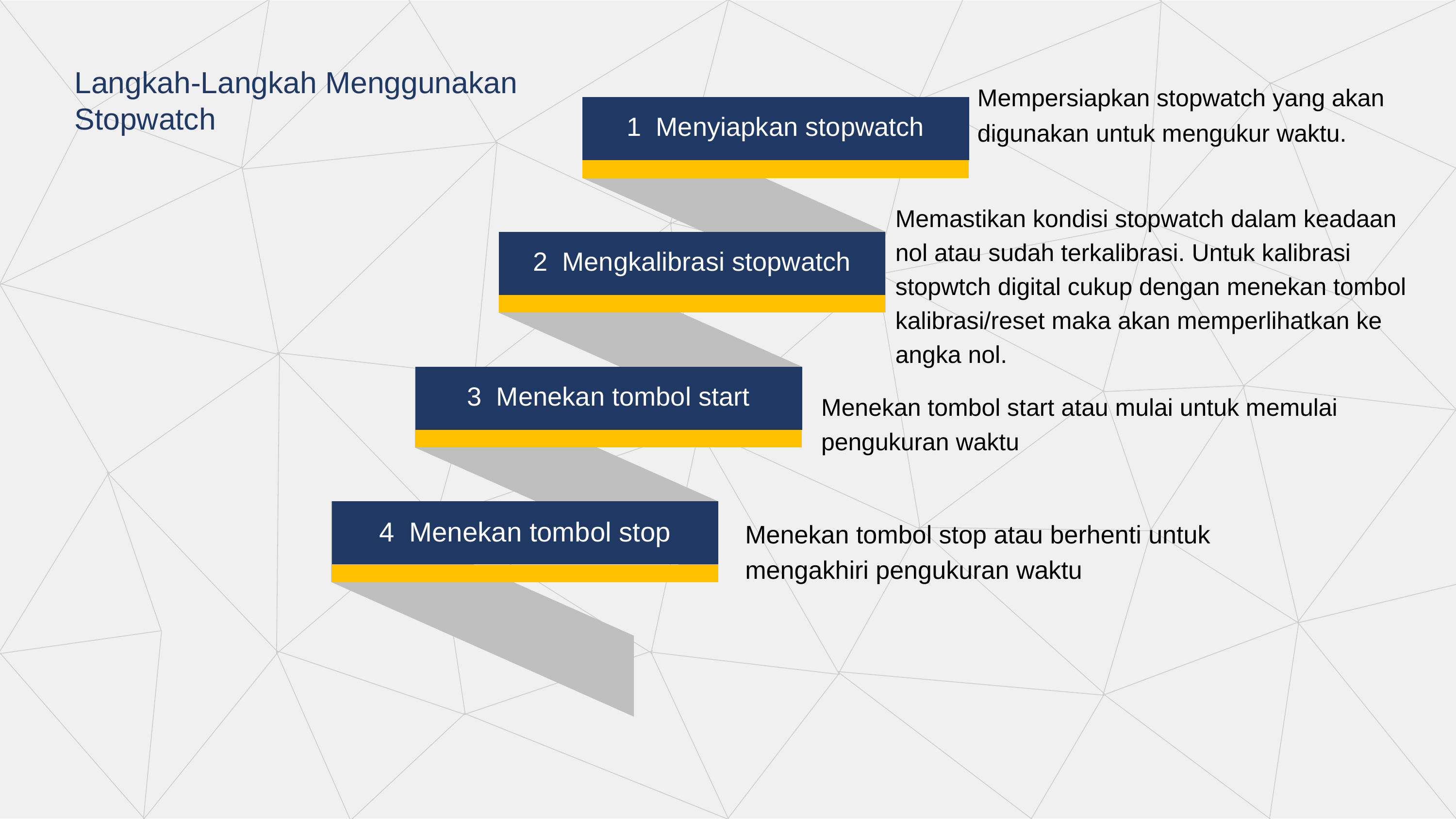

Langkah-Langkah Menggunakan Stopwatch

Mempersiapkan stopwatch yang akan digunakan untuk mengukur waktu.

1  Menyiapkan stopwatch

Memastikan kondisi stopwatch dalam keadaan nol atau sudah terkalibrasi. Untuk kalibrasi stopwtch digital cukup dengan menekan tombol kalibrasi/reset maka akan memperlihatkan ke angka nol.

2  Mengkalibrasi stopwatch

3  Menekan tombol start
Menekan tombol start atau mulai untuk memulai pengukuran waktu

Menekan tombol stop atau berhenti untuk mengakhiri pengukuran waktu
4  Menekan tombol stop